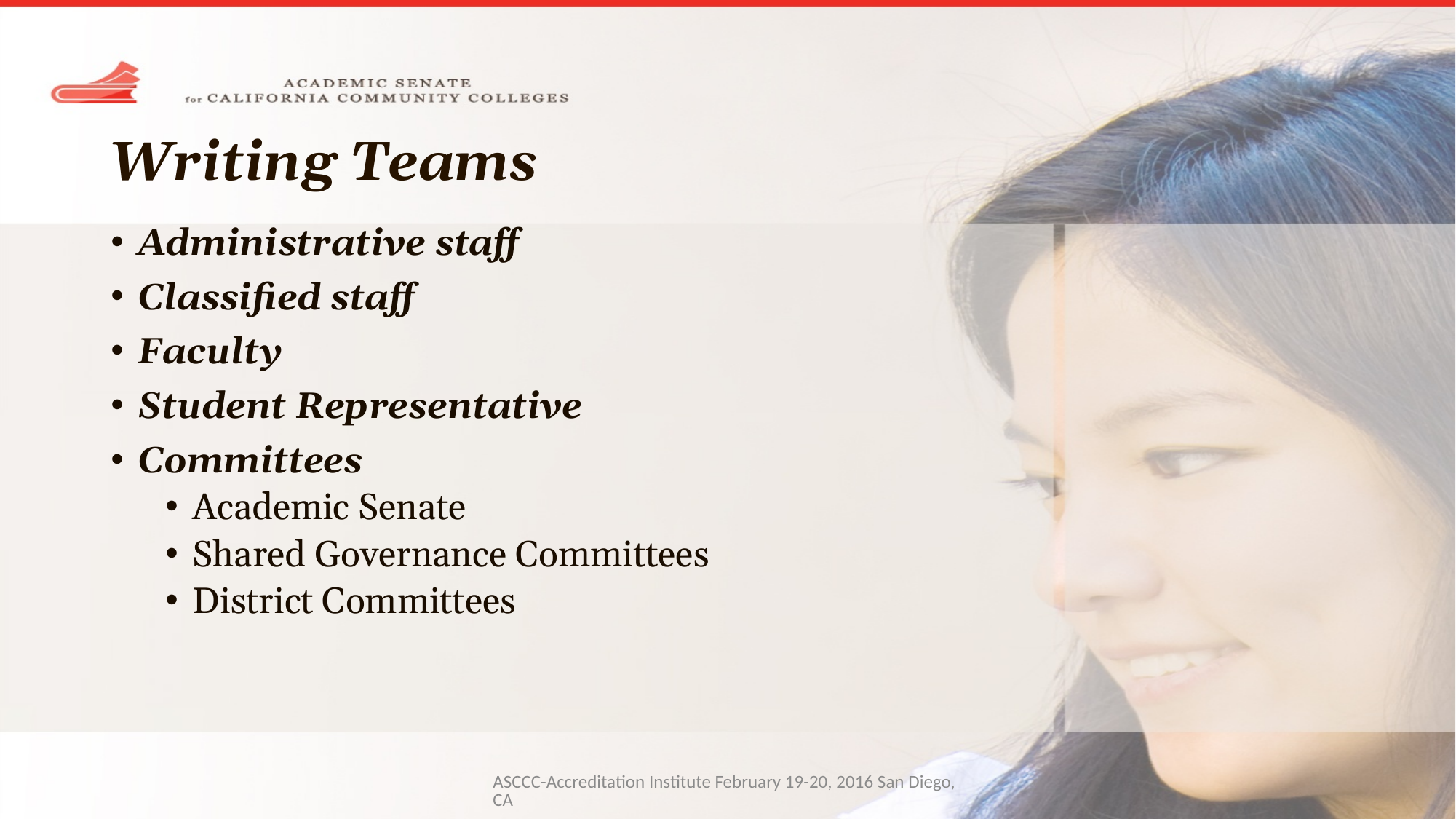

# Writing Teams
Administrative staff
Classified staff
Faculty
Student Representative
Committees
Academic Senate
Shared Governance Committees
District Committees

ASCCC-Accreditation Institute February 19-20, 2016 San Diego, CA